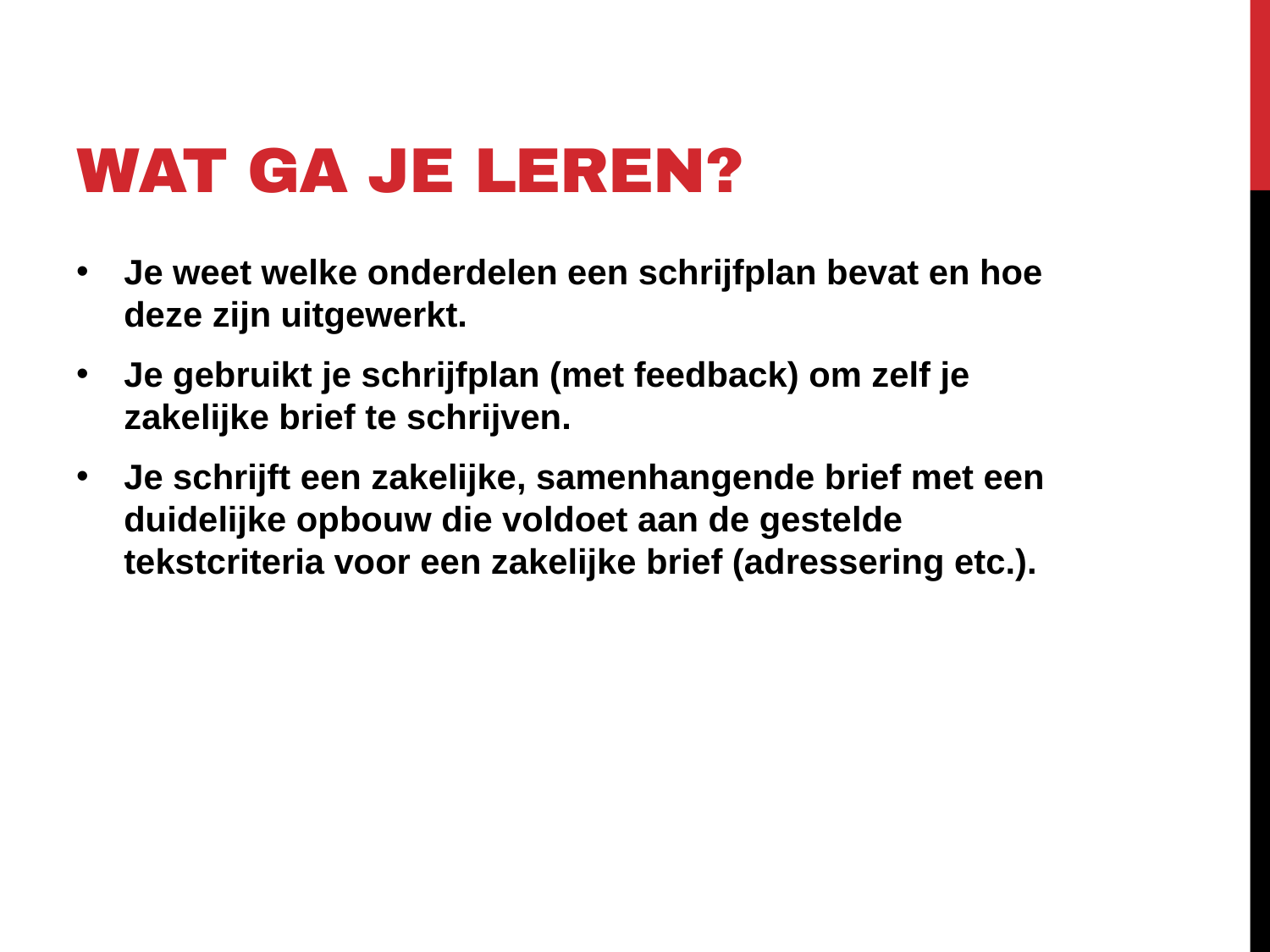

# Wat ga je leren?
Je weet welke onderdelen een schrijfplan bevat en hoe deze zijn uitgewerkt.
Je gebruikt je schrijfplan (met feedback) om zelf je zakelijke brief te schrijven.
Je schrijft een zakelijke, samenhangende brief met een duidelijke opbouw die voldoet aan de gestelde tekstcriteria voor een zakelijke brief (adressering etc.).